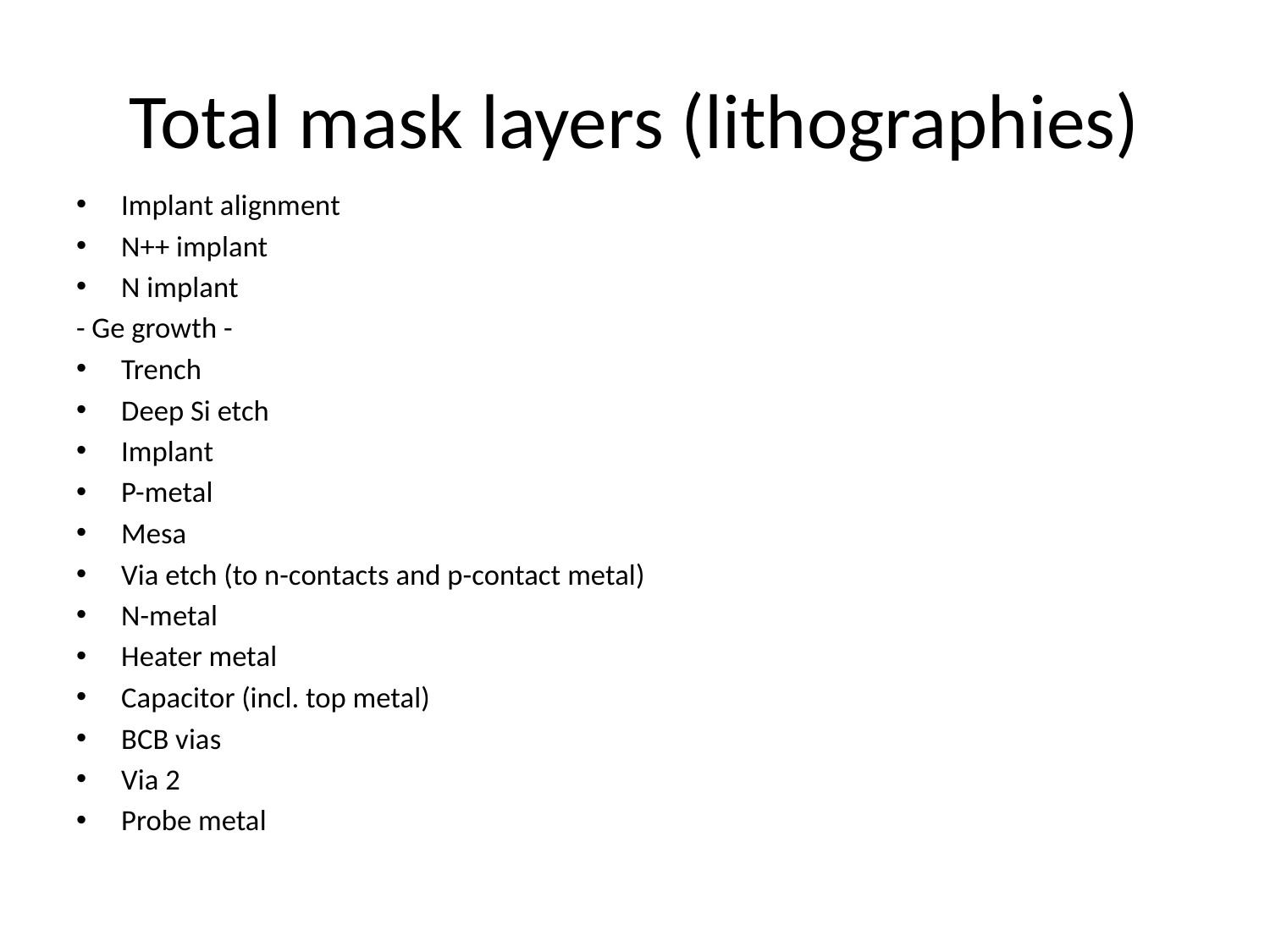

# Total mask layers (lithographies)
Implant alignment
N++ implant
N implant
- Ge growth -
Trench
Deep Si etch
Implant
P-metal
Mesa
Via etch (to n-contacts and p-contact metal)
N-metal
Heater metal
Capacitor (incl. top metal)
BCB vias
Via 2
Probe metal